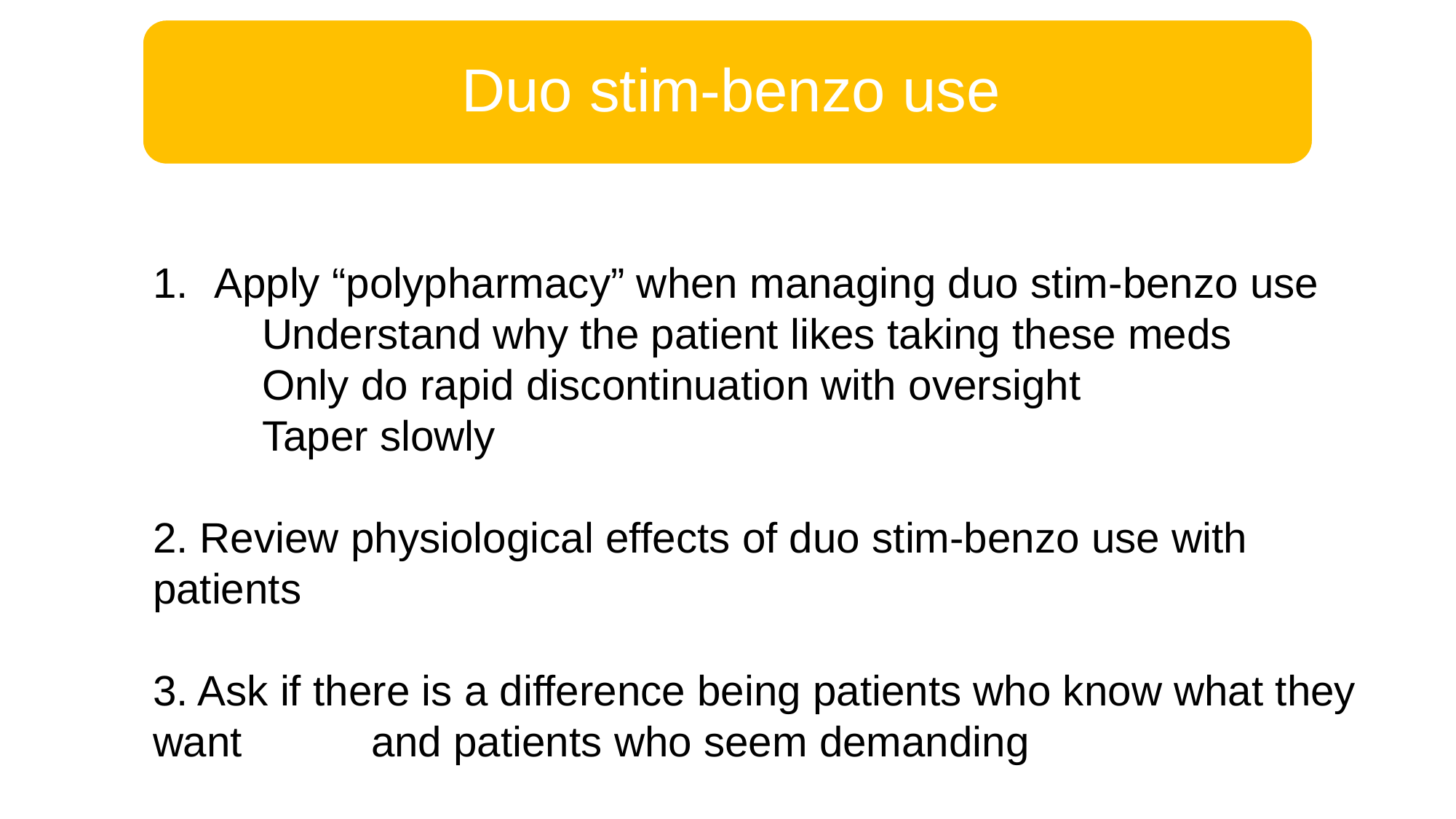

Duo stim-benzo use
Apply “polypharmacy” when managing duo stim-benzo use
	Understand why the patient likes taking these meds
	Only do rapid discontinuation with oversight
	Taper slowly

2. Review physiological effects of duo stim-benzo use with patients

3. Ask if there is a difference being patients who know what they want  	and patients who seem demanding